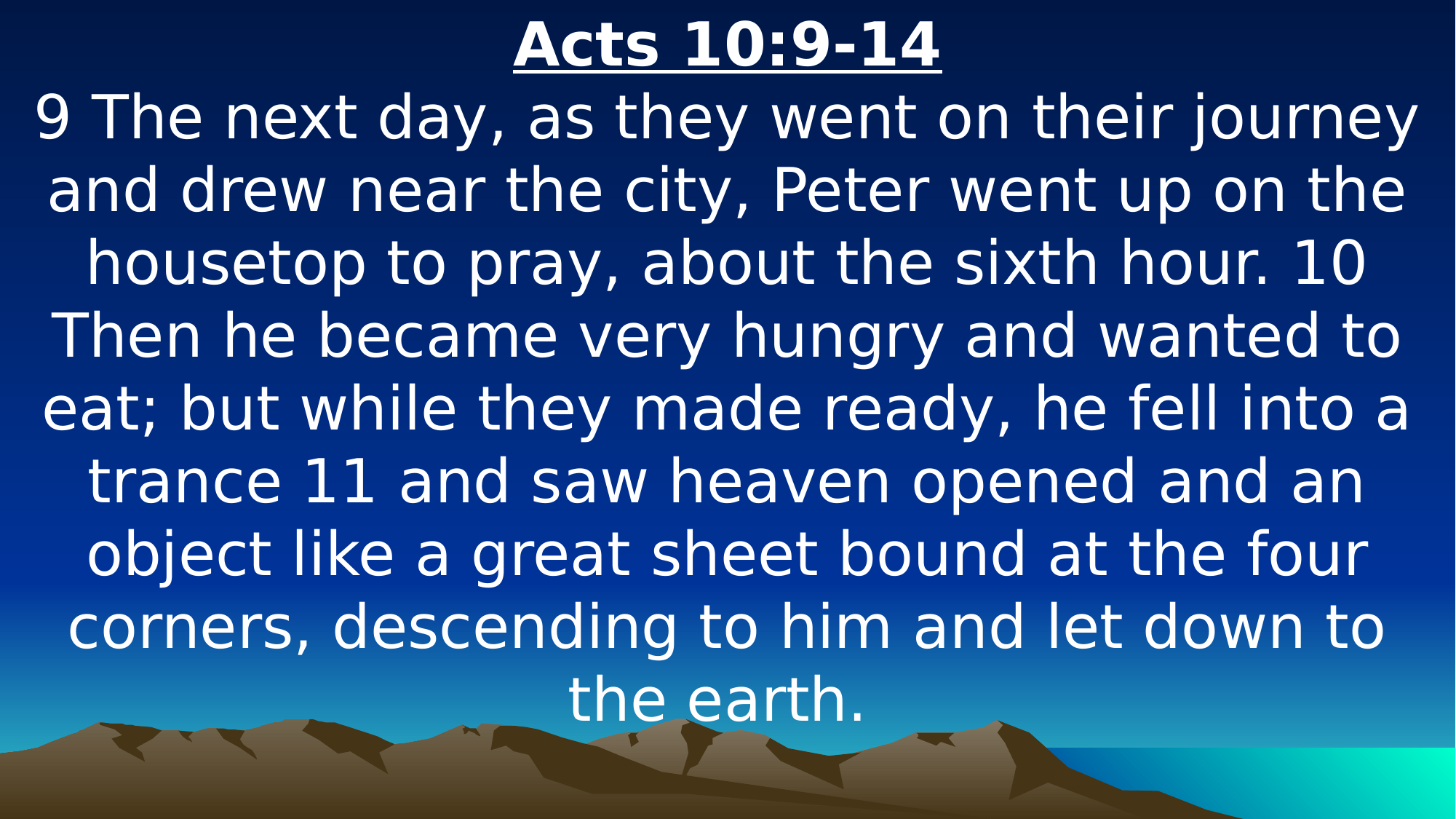

Acts 10:9-14
9 The next day, as they went on their journey and drew near the city, Peter went up on the housetop to pray, about the sixth hour. 10 Then he became very hungry and wanted to eat; but while they made ready, he fell into a trance 11 and saw heaven opened and an object like a great sheet bound at the four corners, descending to him and let down to the earth.